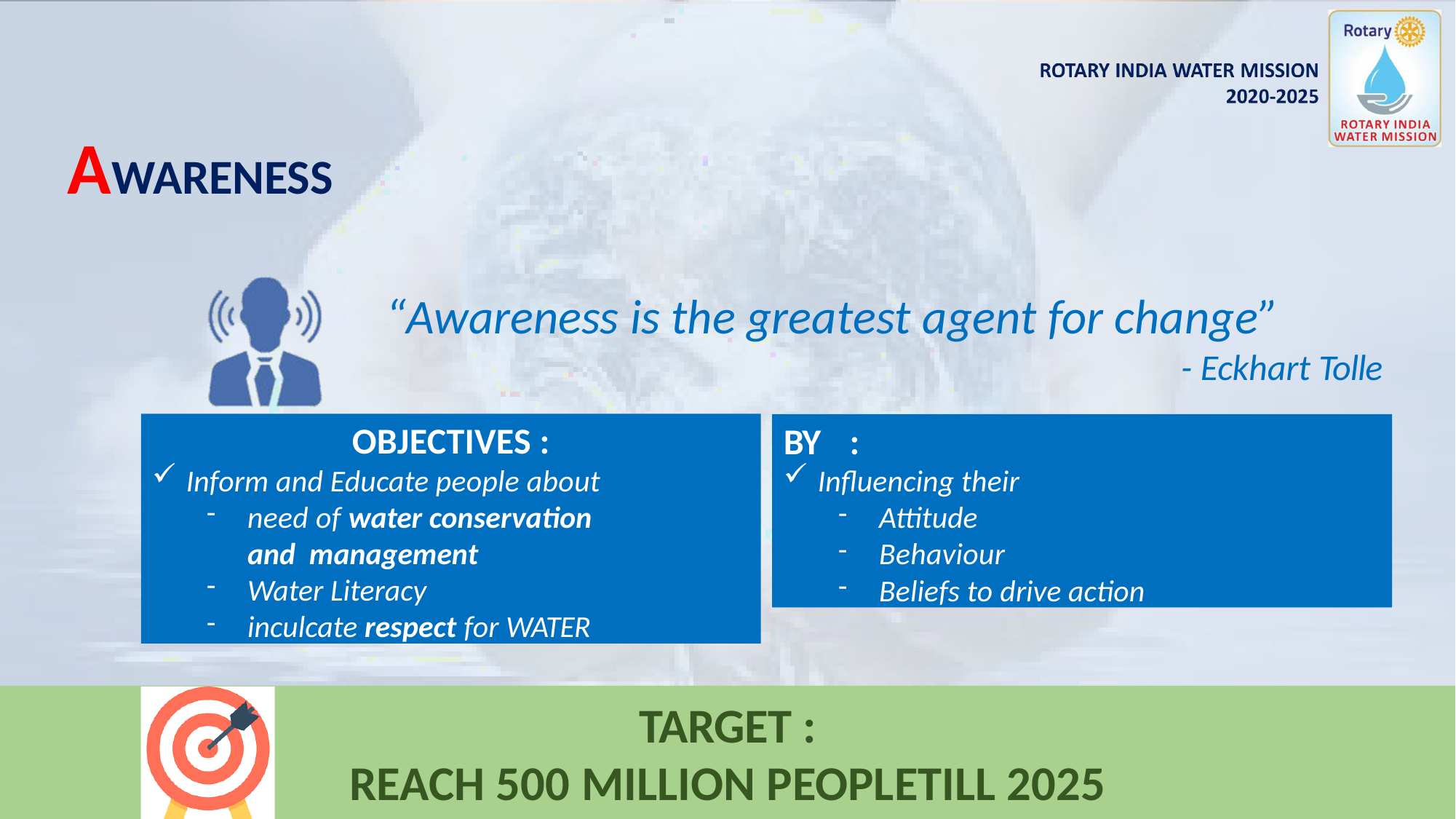

# AWARENESS

“Awareness is the greatest agent for change”
- Eckhart Tolle
OBJECTIVES :
Inform and Educate people about
need of water conservation and  management
Water Literacy
inculcate respect for WATER
BY	:
Influencing their
Attitude
Behaviour
Beliefs to drive action

TARGET :
REACH 500 MILLION PEOPLETILL 2025